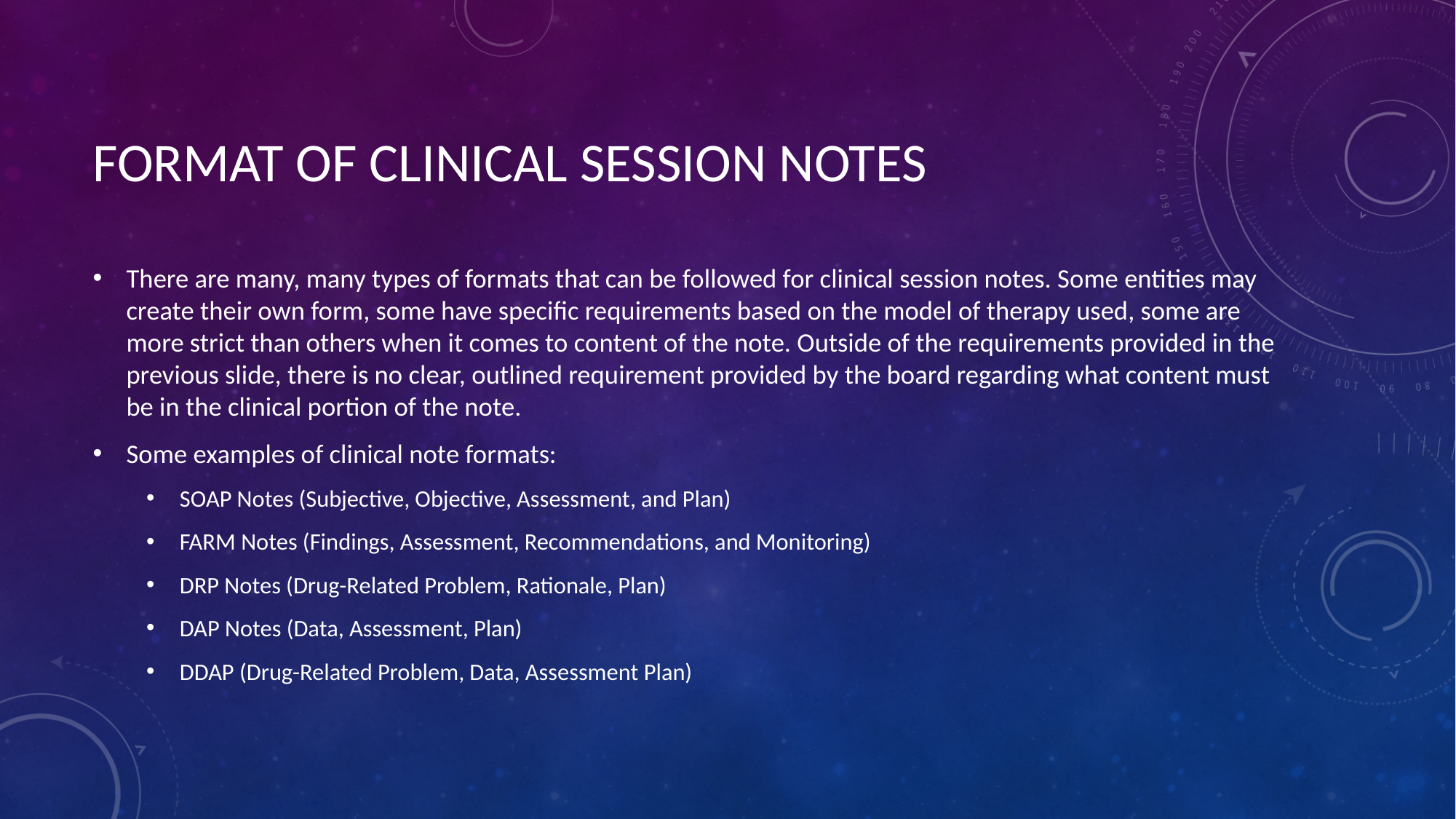

# Format of clinical session notes
There are many, many types of formats that can be followed for clinical session notes. Some entities may create their own form, some have specific requirements based on the model of therapy used, some are more strict than others when it comes to content of the note. Outside of the requirements provided in the previous slide, there is no clear, outlined requirement provided by the board regarding what content must be in the clinical portion of the note.
Some examples of clinical note formats:
SOAP Notes (Subjective, Objective, Assessment, and Plan)
FARM Notes (Findings, Assessment, Recommendations, and Monitoring)
DRP Notes (Drug-Related Problem, Rationale, Plan)
DAP Notes (Data, Assessment, Plan)
DDAP (Drug-Related Problem, Data, Assessment Plan)